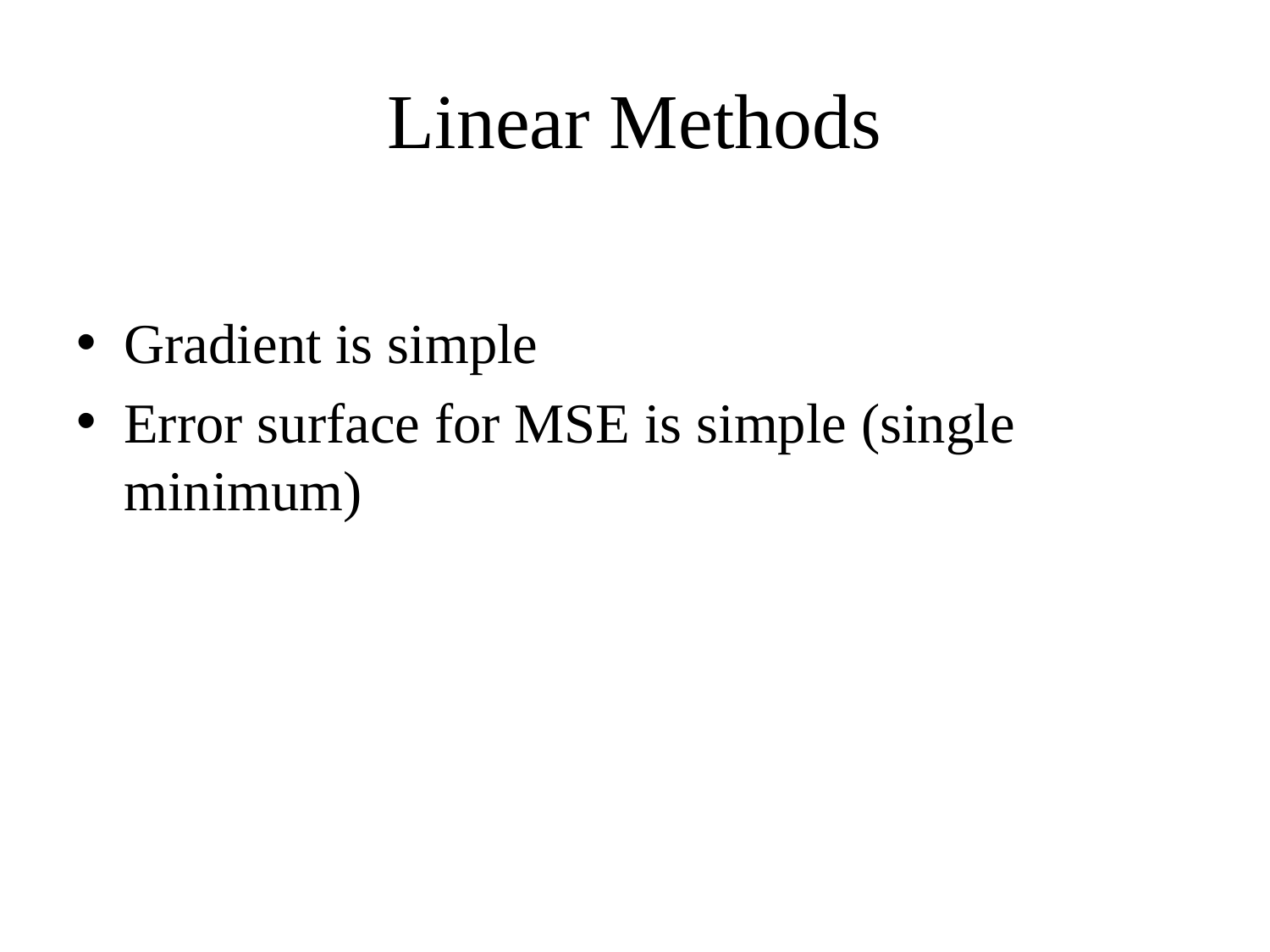

# Linear Methods

Gradient is simple
Error surface for MSE is simple (single minimum)